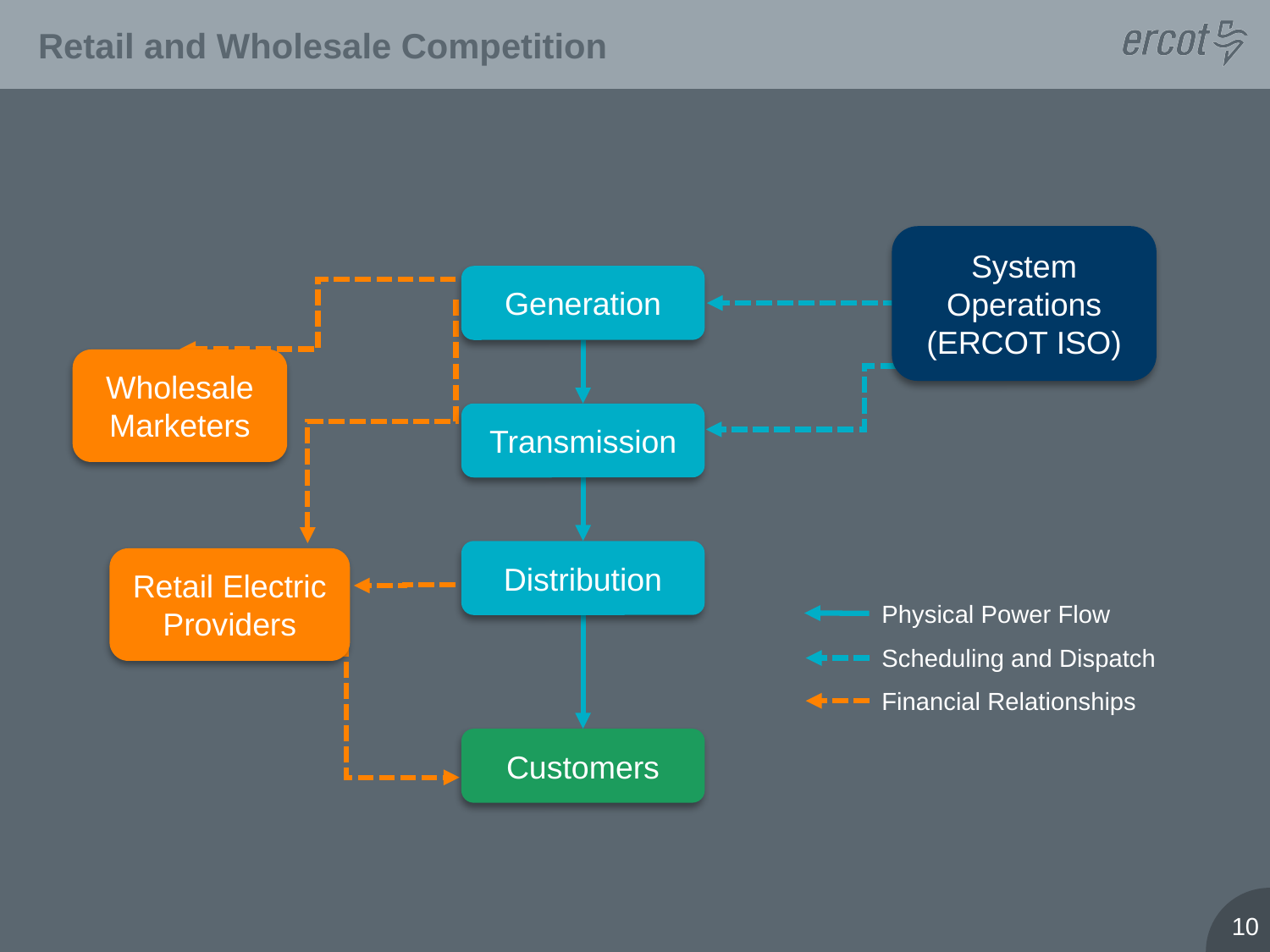

# Retail and Wholesale Competition

System Operations
(ERCOT ISO)
Generation
Transmission
Distribution
Customers
Wholesale
Marketers
Retail Electric Providers
Physical Power Flow
Scheduling and Dispatch
Financial Relationships

Utility
System Operations
(ERCOT ISO)
Reliability Coordinator
(ERCOT)
System Operations
Generation
Transmission
Distribution
Customers
Wholesale
Marketers
Retail Electric Providers
Physical Power Flow
Scheduling and Dispatch
Financial Relationships
Physical Power Flow
Scheduling and Dispatch